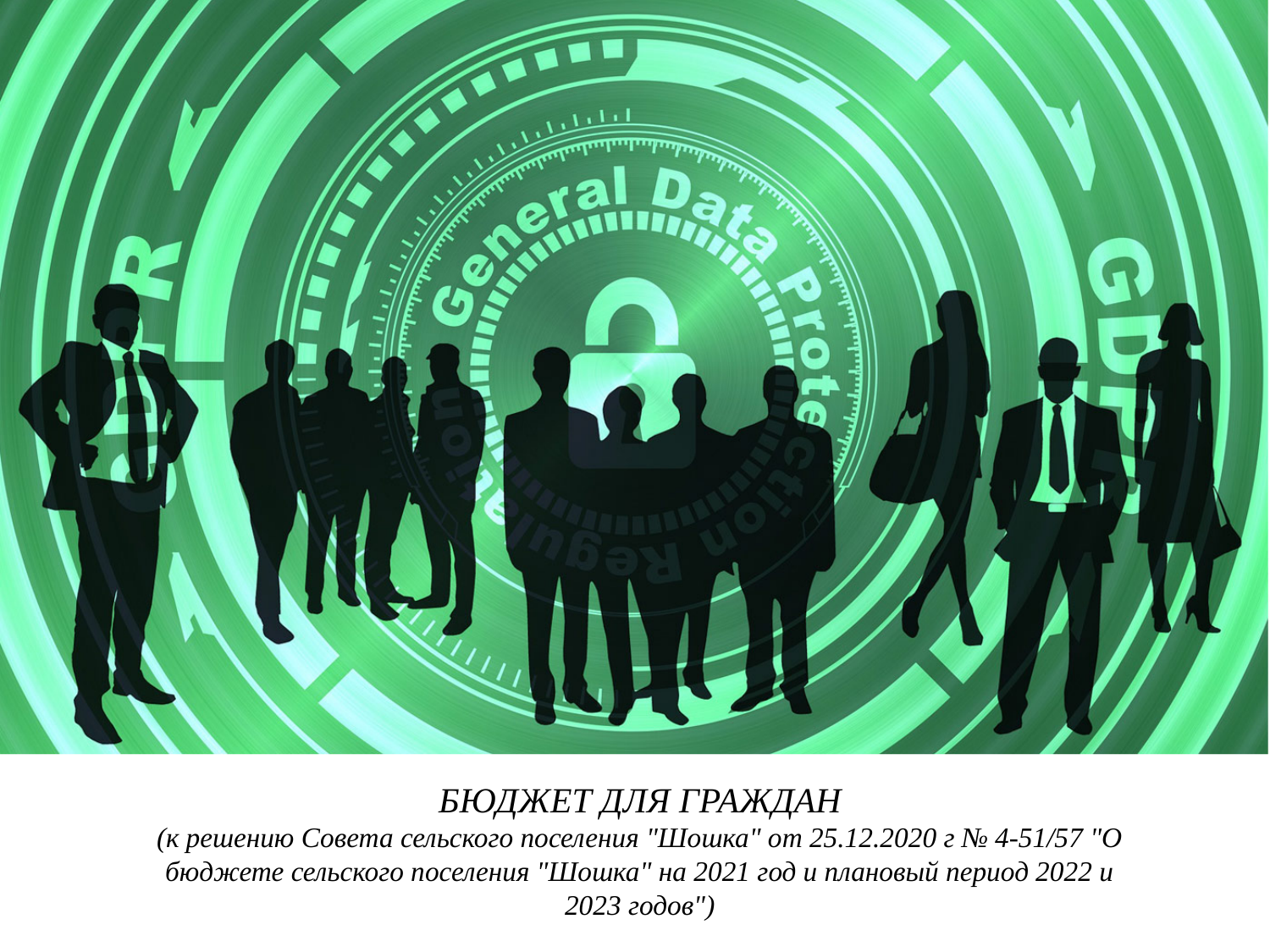

# БЮДЖЕТ ДЛЯ ГРАЖДАН (к решению Совета сельского поселения "Шошка" от 25.12.2020 г № 4-51/57 "О бюджете сельского поселения "Шошка" на 2021 год и плановый период 2022 и 2023 годов")